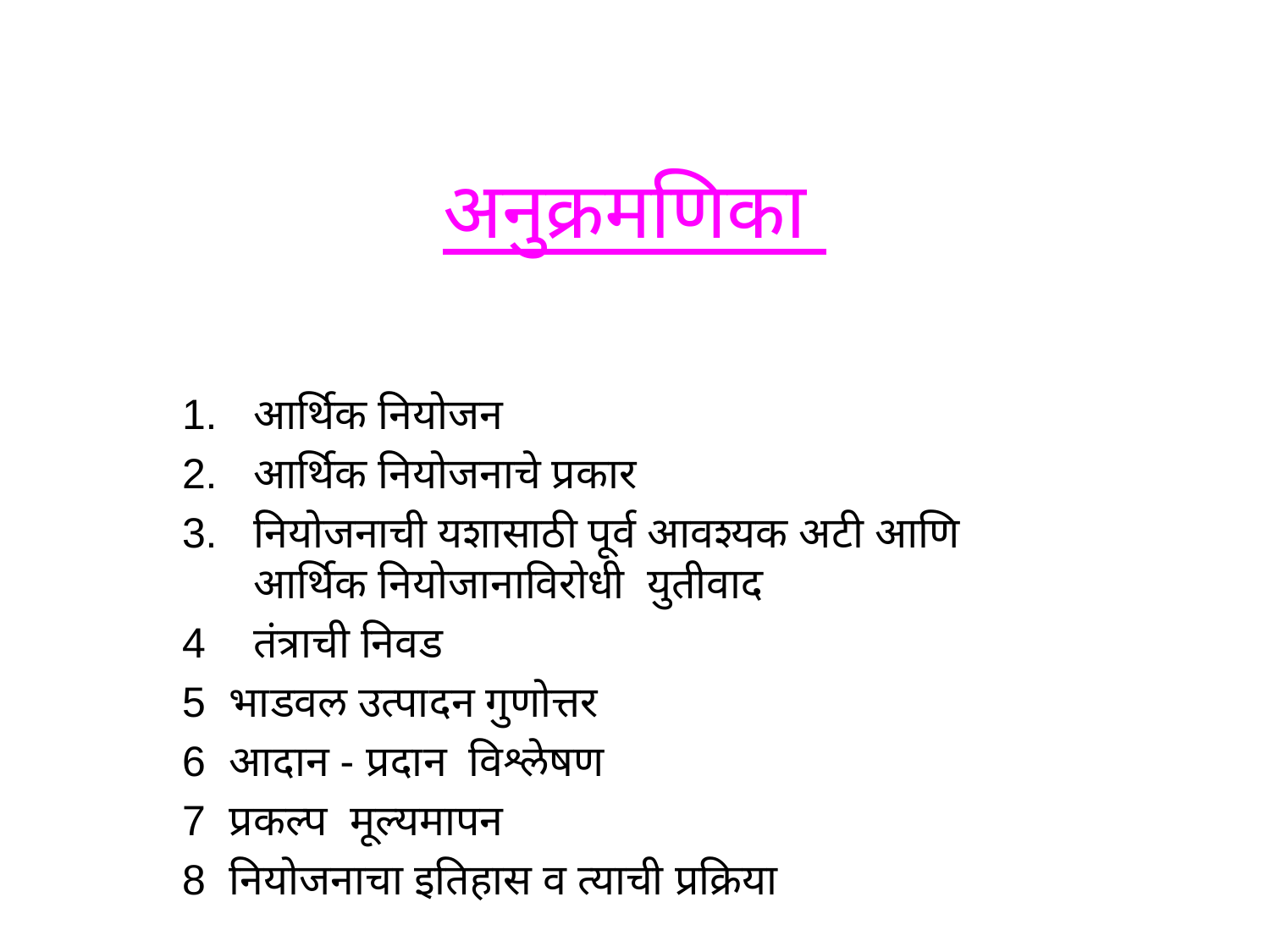

# अनुक्रमणिका
आर्थिक नियोजन
आर्थिक नियोजनाचे प्रकार
नियोजनाची यशासाठी पूर्व आवश्यक अटी आणि आर्थिक नियोजानाविरोधी  युतीवाद
तंत्राची निवड
5  भाडवल उत्पादन गुणोत्तर
6  आदान - प्रदान  विश्लेषण
7  प्रकल्प  मूल्यमापन
8  नियोजनाचा इतिहास व त्याची प्रक्रिया